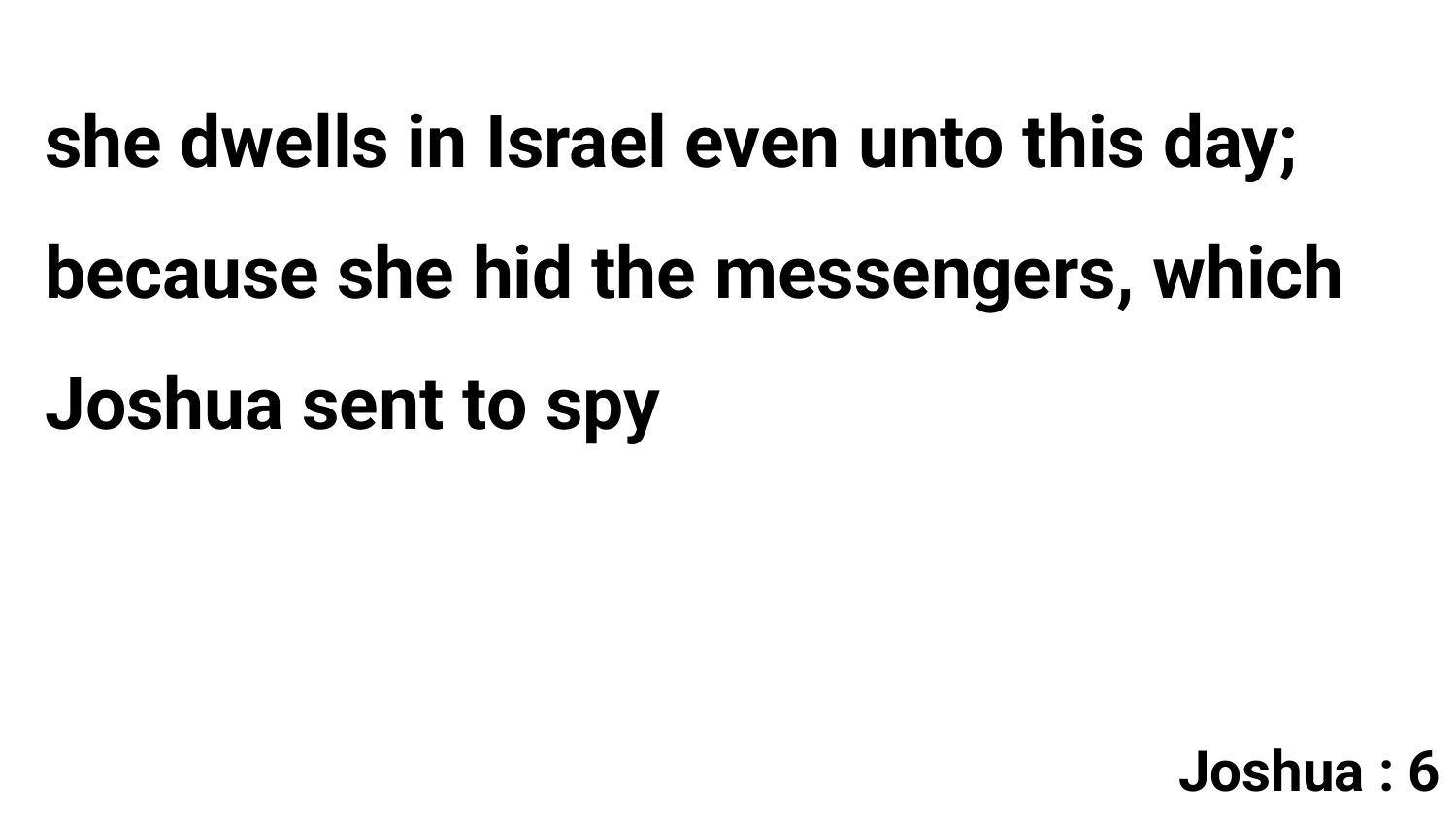

she dwells in Israel even unto this day; because she hid the messengers, which Joshua sent to spy
Joshua : 6